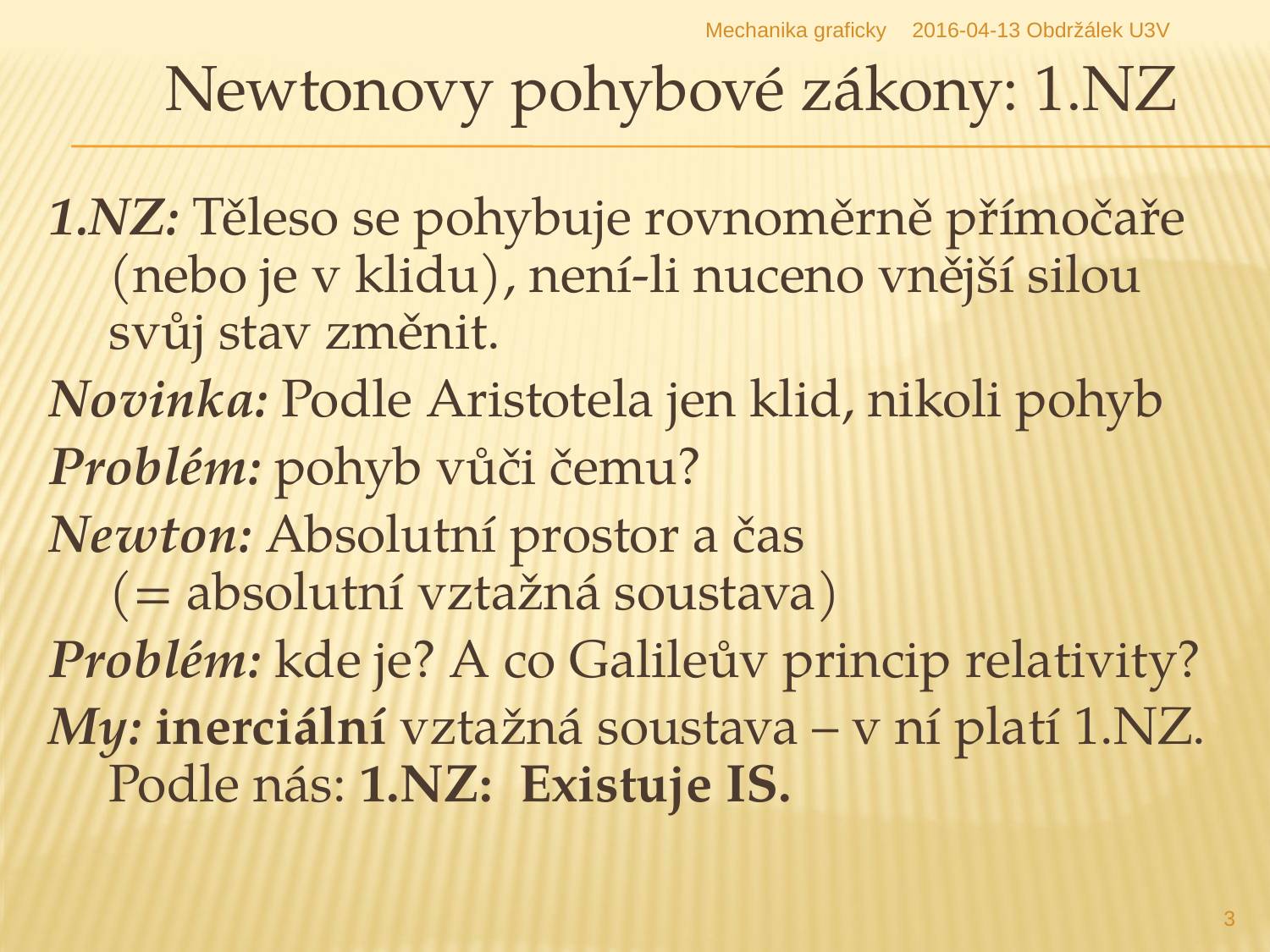

Mechanika graficky
2016-04-13 Obdržálek U3V
# Newtonovy pohybové zákony: 1.NZ
1.NZ: Těleso se pohybuje rovnoměrně přímočaře (nebo je v klidu), není-li nuceno vnější silou svůj stav změnit.
Novinka: Podle Aristotela jen klid, nikoli pohyb
Problém: pohyb vůči čemu?
Newton: Absolutní prostor a čas
(= absolutní vztažná soustava)
Problém: kde je? A co Galileův princip relativity?
My: inerciální vztažná soustava – v ní platí 1.NZ. Podle nás: 1.NZ:  Existuje IS.
3